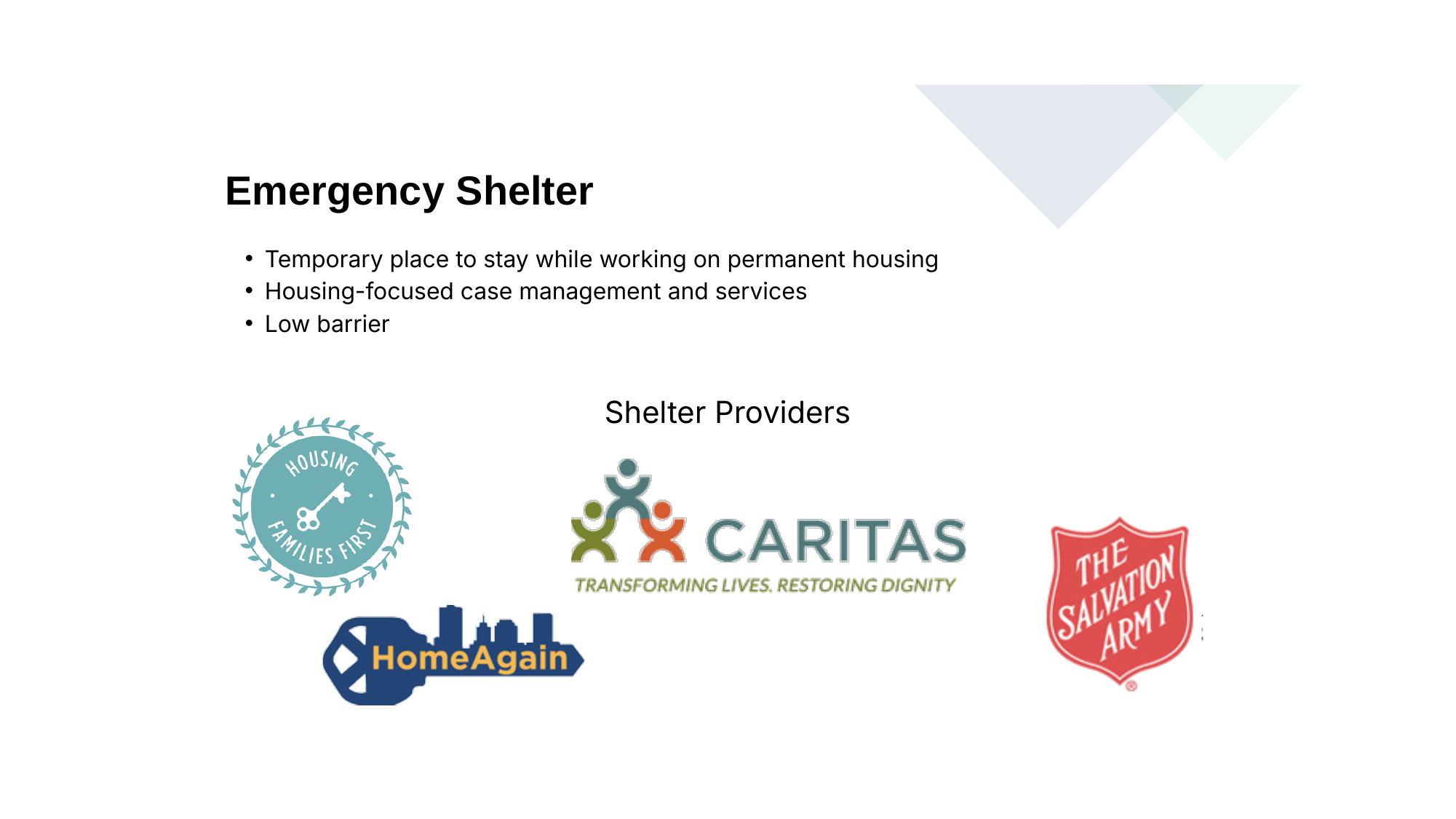

Emergency Shelter
Temporary place to stay while working on permanent housing
Housing-focused case management and services
Low barrier
Shelter Providers